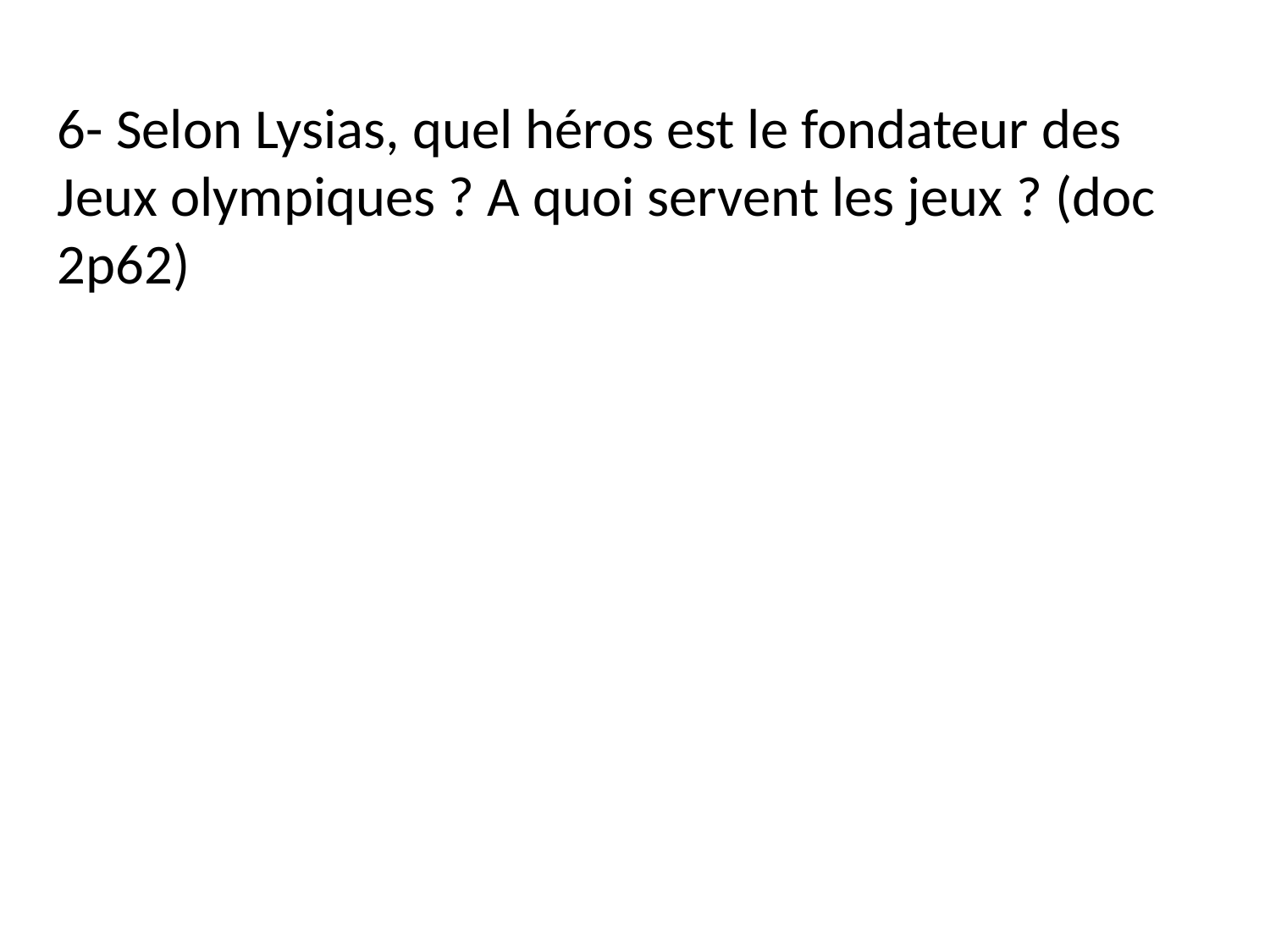

6- Selon Lysias, quel héros est le fondateur des Jeux olympiques ? A quoi servent les jeux ? (doc 2p62)